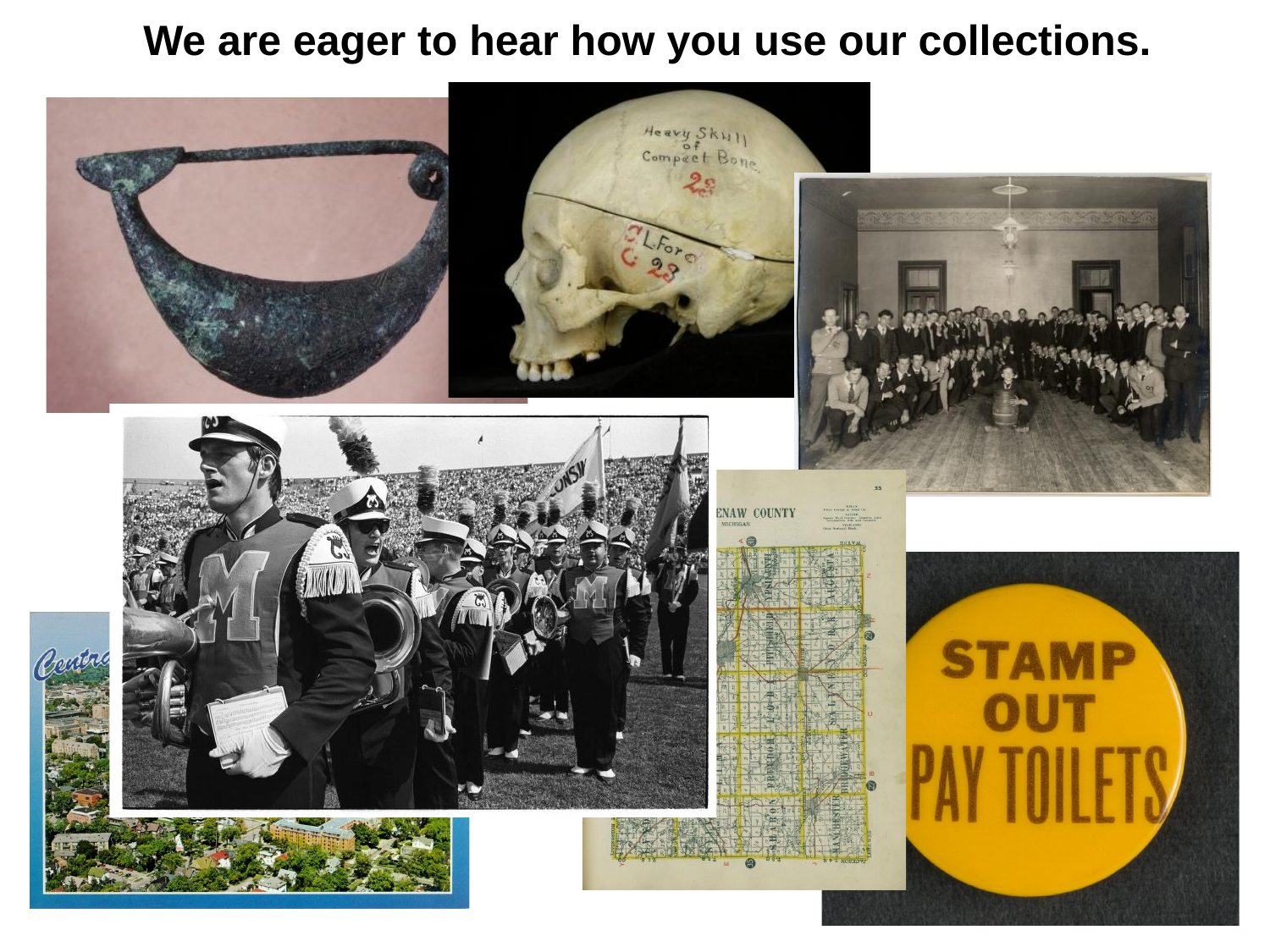

# We are eager to hear how you use our collections.